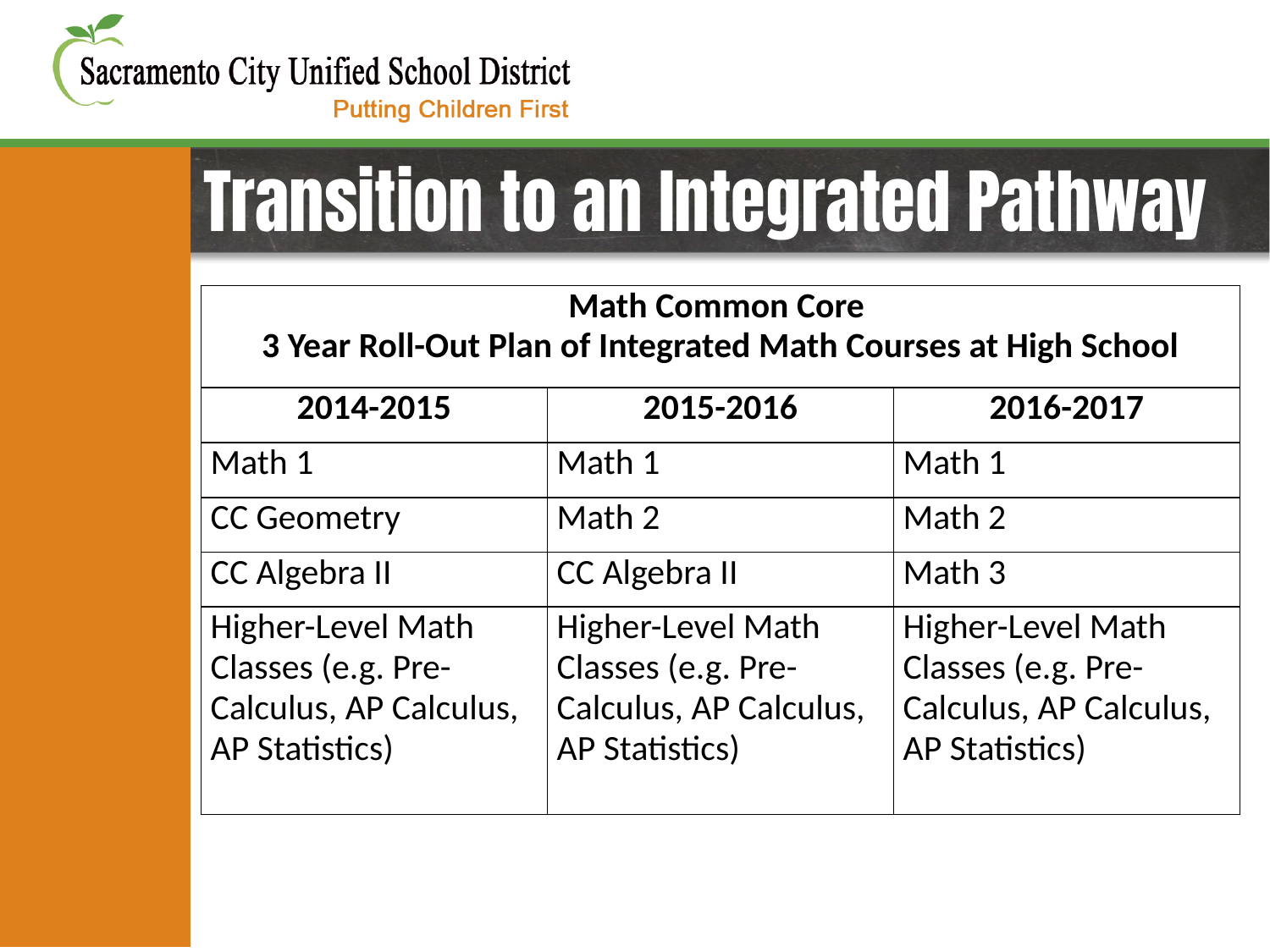

# Transition to an Integrated Pathway
| Math Common Core 3 Year Roll-Out Plan of Integrated Math Courses at High School |  |  |
| --- | --- | --- |
| 2014-2015 | 2015-2016 | 2016-2017 |
| Math 1 | Math 1 | Math 1 |
| CC Geometry | Math 2 | Math 2 |
| CC Algebra II | CC Algebra II | Math 3 |
| Higher-Level Math Classes (e.g. Pre-Calculus, AP Calculus, AP Statistics) | Higher-Level Math Classes (e.g. Pre-Calculus, AP Calculus, AP Statistics) | Higher-Level Math Classes (e.g. Pre-Calculus, AP Calculus, AP Statistics) |